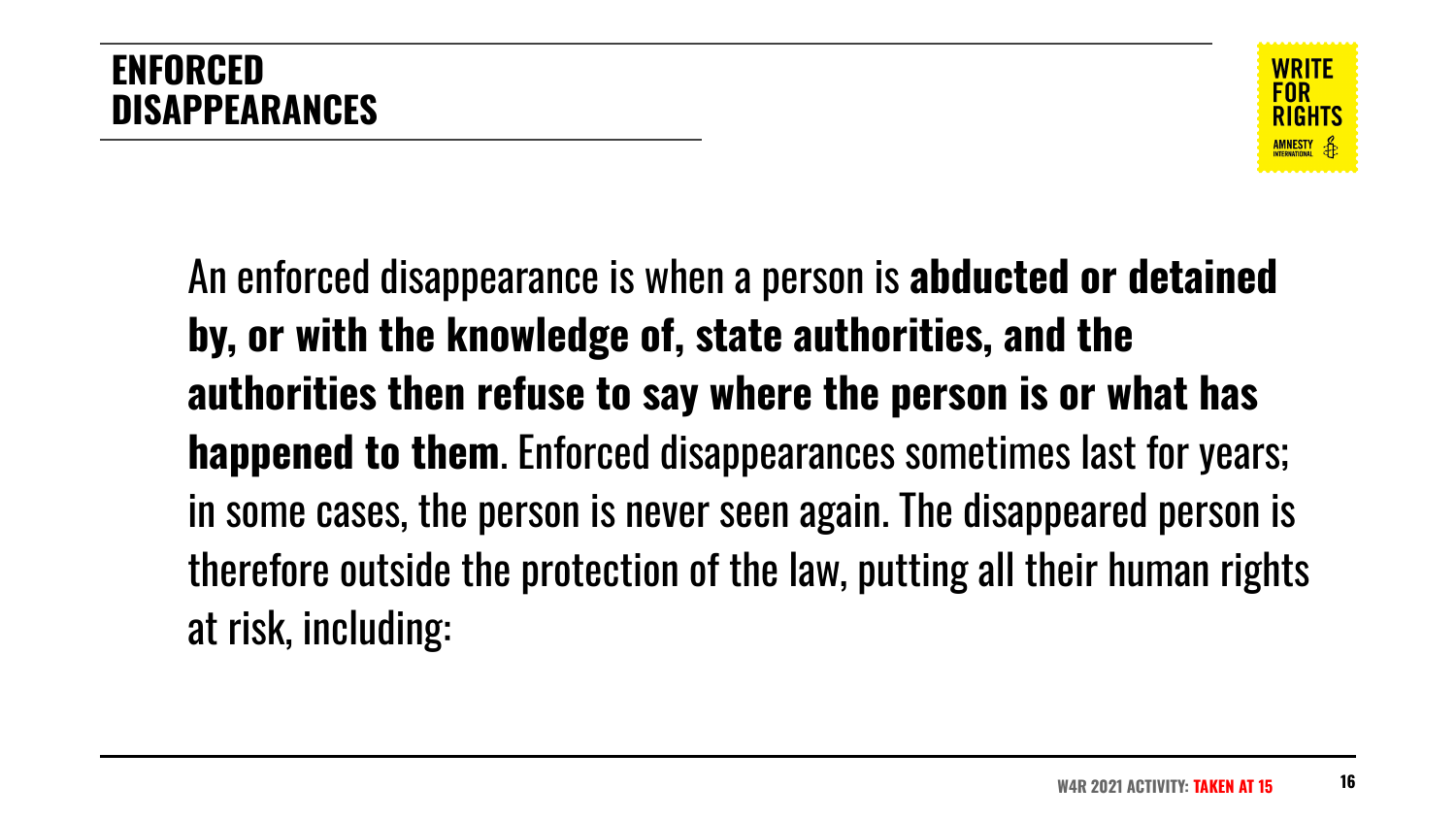

# ENFORCED
DISAPPEARANCES

An enforced disappearance is when a person is abducted or detained by, or with the knowledge of, state authorities, and the authorities then refuse to say where the person is or what has happened to them. Enforced disappearances sometimes last for years; in some cases, the person is never seen again. The disappeared person is therefore outside the protection of the law, putting all their human rights at risk, including:

16